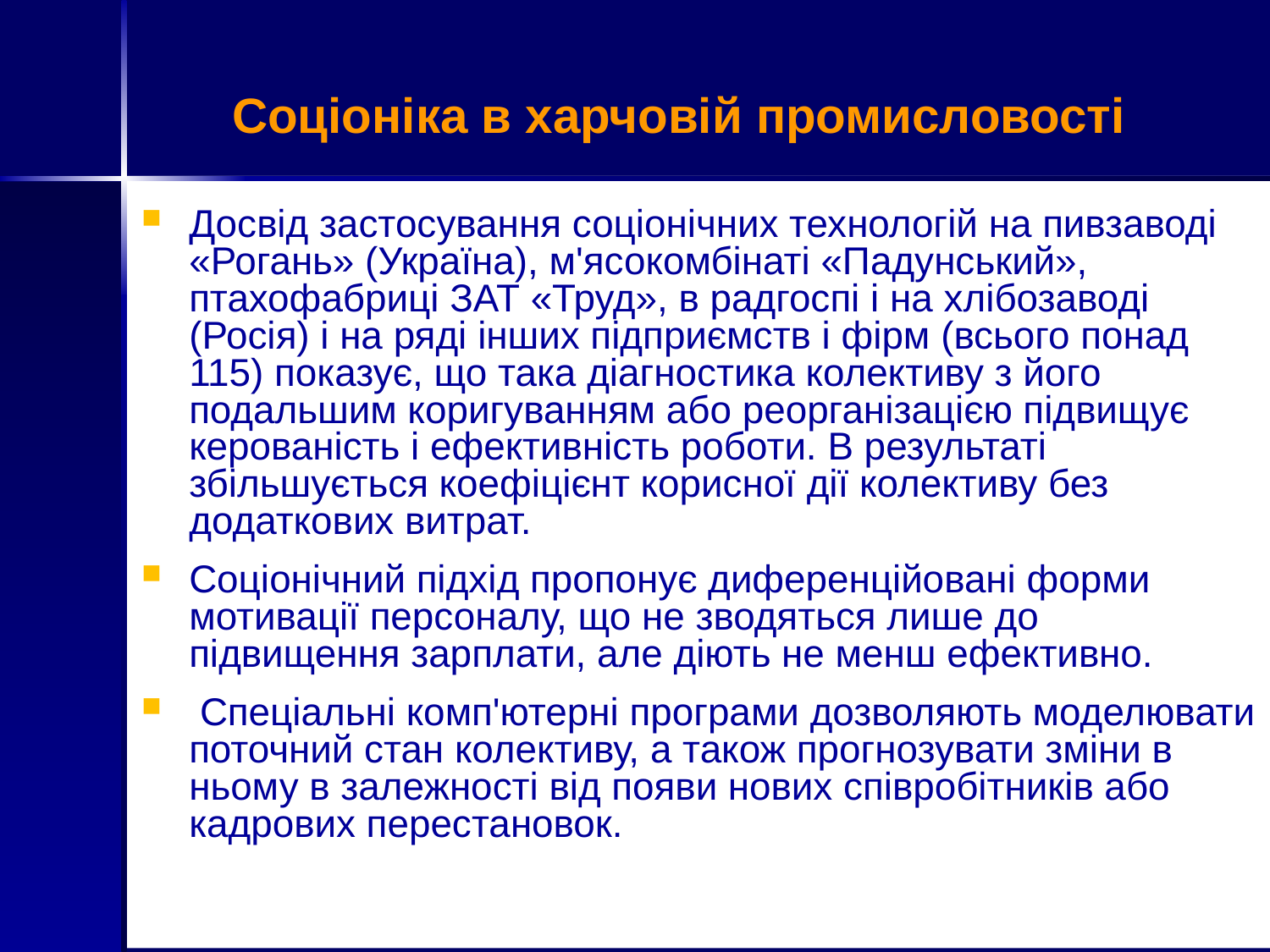

# Соціоніка в харчовій промисловості
Досвід застосування соціонічних технологій на пивзаводі «Рогань» (Україна), м'ясокомбінаті «Падунський», птахофабриці ЗАТ «Труд», в радгоспі і на хлібозаводі (Росія) і на ряді інших підприємств і фірм (всього понад 115) показує, що така діагностика колективу з його подальшим коригуванням або реорганізацією підвищує керованість і ефективність роботи. В результаті збільшується коефіцієнт корисної дії колективу без додаткових витрат.
Соціонічний підхід пропонує диференційовані форми мотивації персоналу, що не зводяться лише до підвищення зарплати, але діють не менш ефективно.
 Спеціальні комп'ютерні програми дозволяють моделювати поточний стан колективу, а також прогнозувати зміни в ньому в залежності від появи нових співробітників або кадрових перестановок.